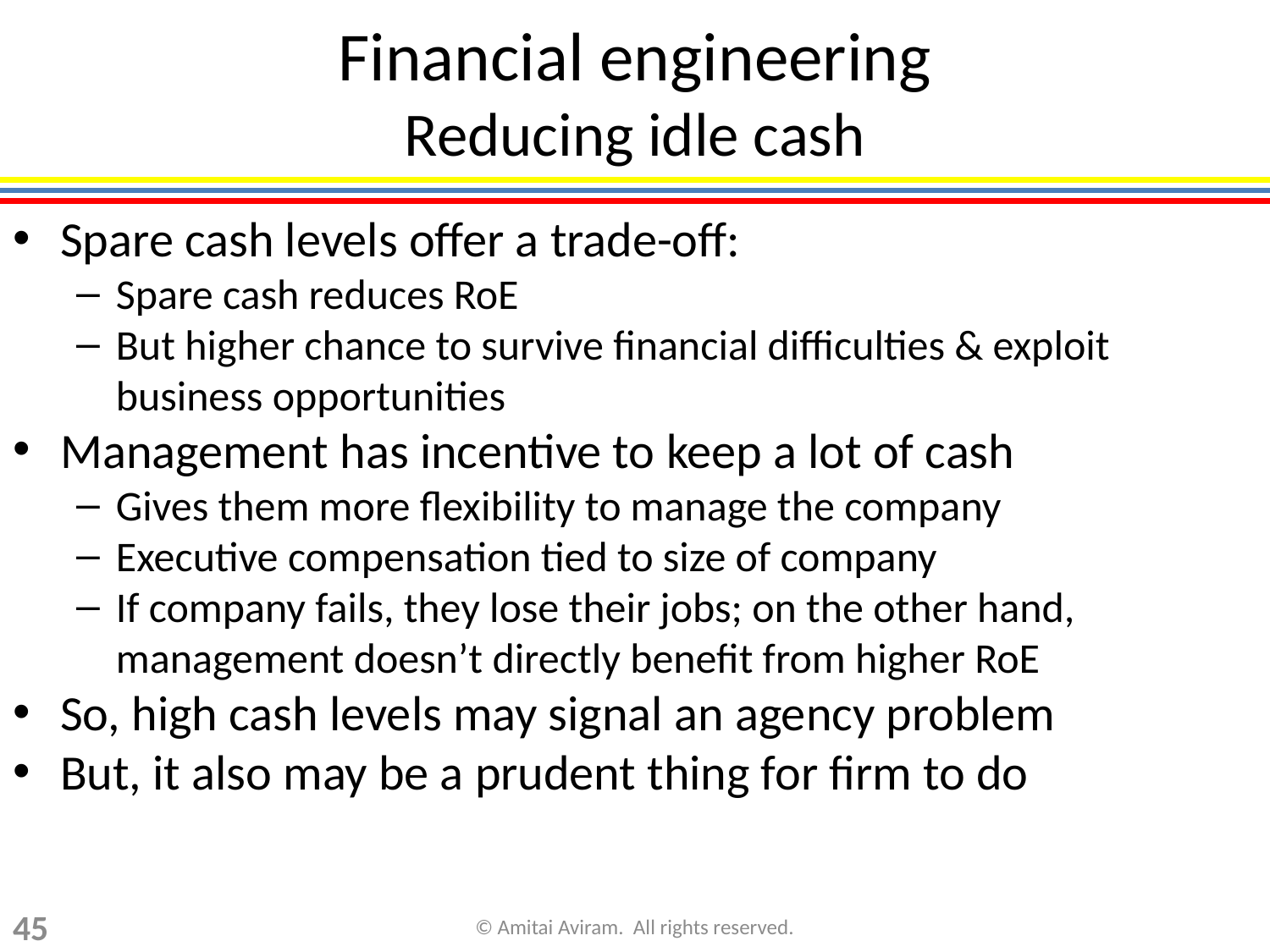

Financial engineering
Reducing idle cash
Spare cash levels offer a trade-off:
Spare cash reduces RoE
But higher chance to survive financial difficulties & exploit business opportunities
Management has incentive to keep a lot of cash
Gives them more flexibility to manage the company
Executive compensation tied to size of company
If company fails, they lose their jobs; on the other hand, management doesn’t directly benefit from higher RoE
So, high cash levels may signal an agency problem
But, it also may be a prudent thing for firm to do
45
© Amitai Aviram.  All rights reserved.